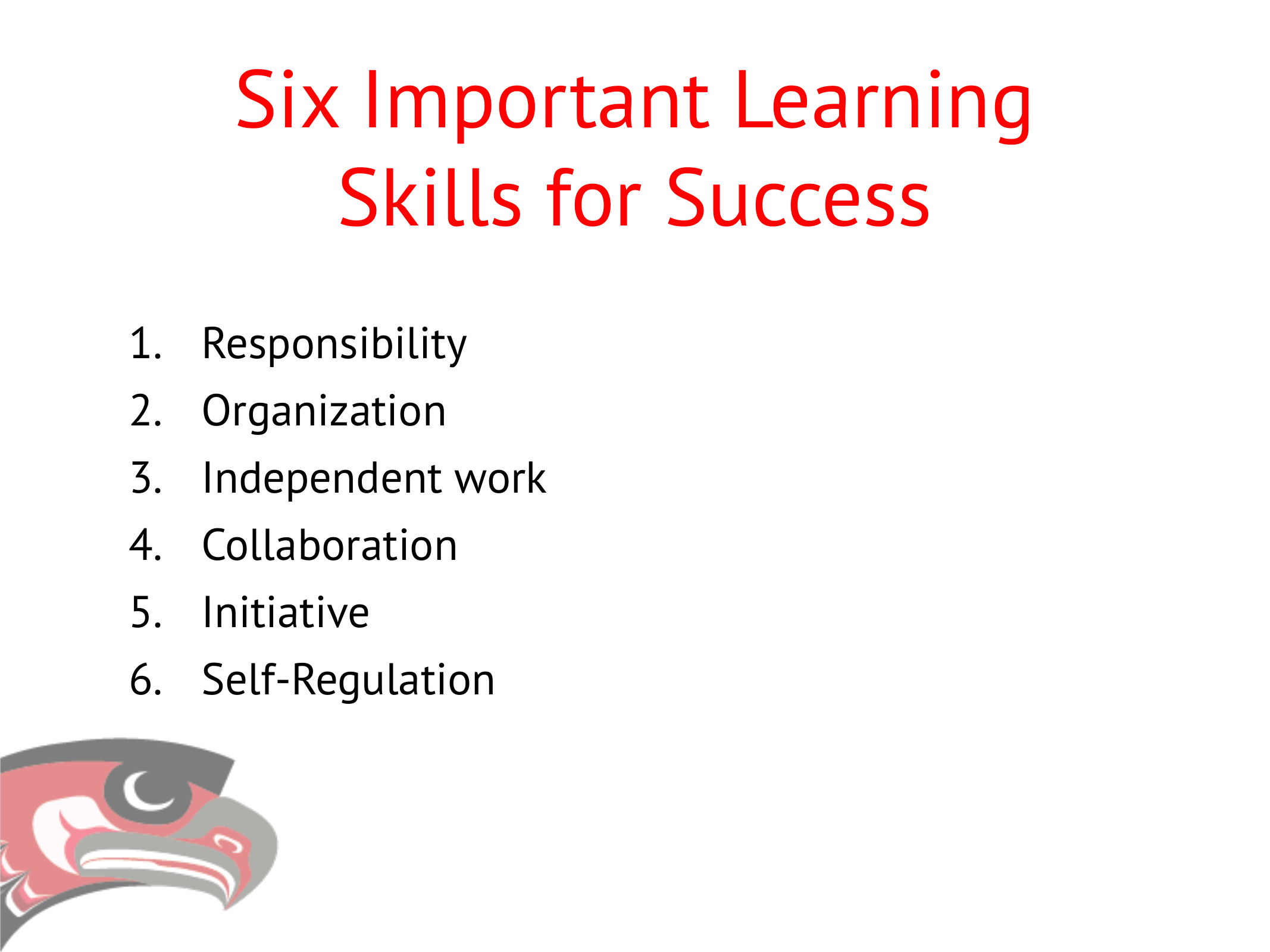

# Six Important Learning Skills for Success
Responsibility
Organization
Independent work
Collaboration
Initiative
Self-Regulation